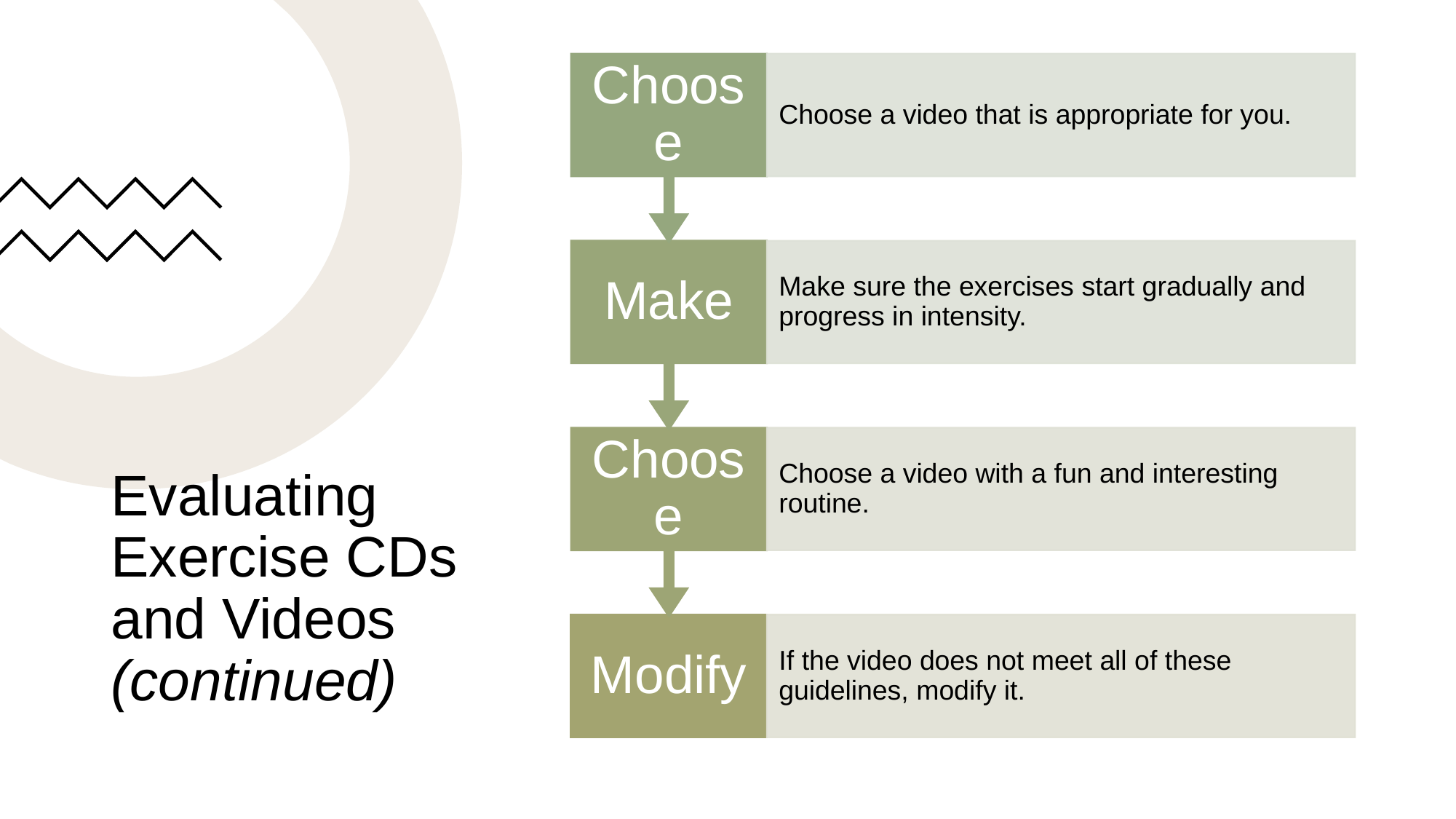

Modify
If the video does not meet all of these guidelines, modify it.
Choose
Choose a video with a fun and interesting routine.
Make
Make sure the exercises start gradually and progress in intensity.
Choose
Choose a video that is appropriate for you.

# Evaluating Exercise CDs and Videos (continued)